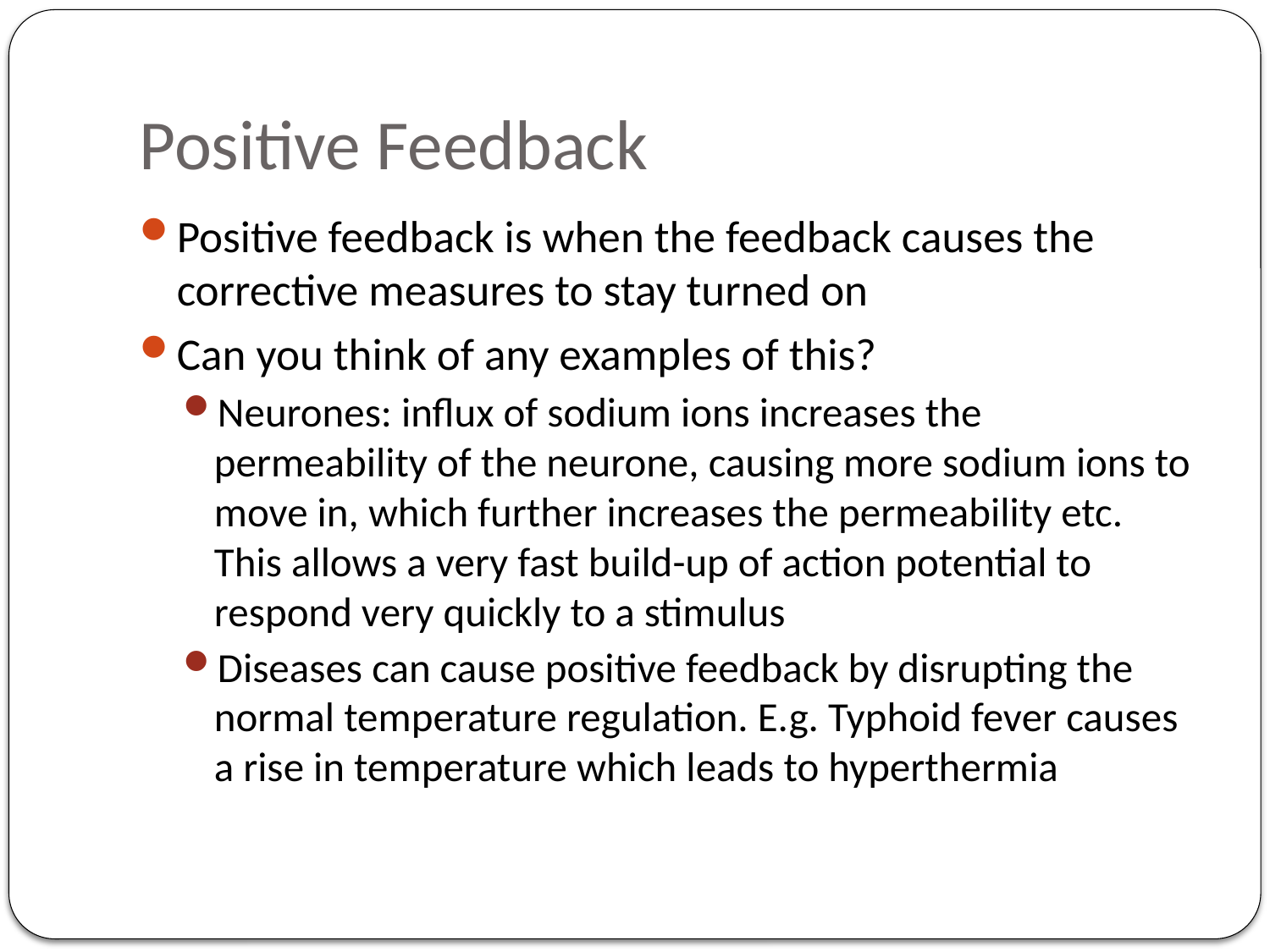

# Positive Feedback
Positive feedback is when the feedback causes the corrective measures to stay turned on
Can you think of any examples of this?
Neurones: influx of sodium ions increases the permeability of the neurone, causing more sodium ions to move in, which further increases the permeability etc. This allows a very fast build-up of action potential to respond very quickly to a stimulus
Diseases can cause positive feedback by disrupting the normal temperature regulation. E.g. Typhoid fever causes a rise in temperature which leads to hyperthermia